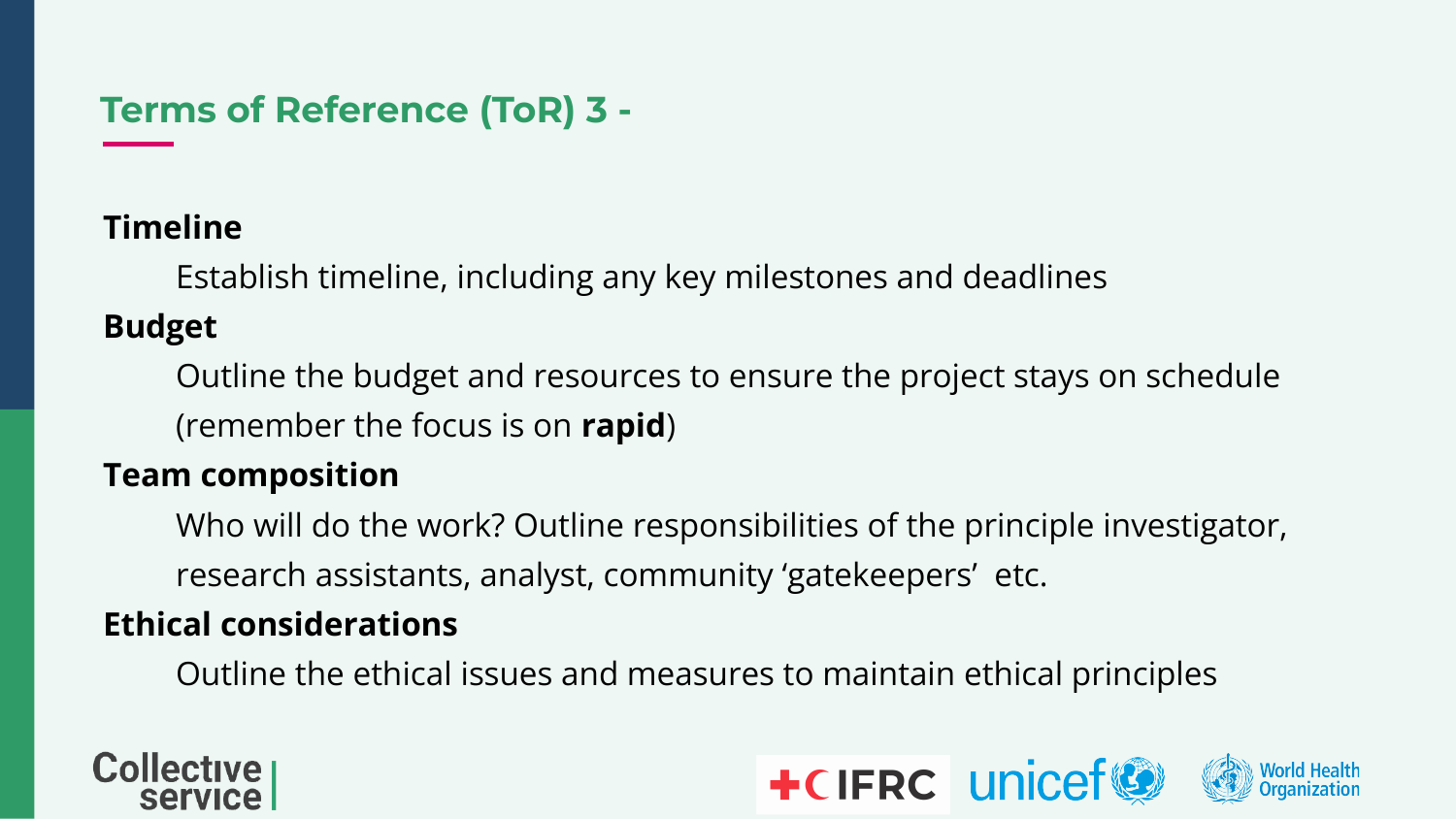

# Terms of Reference (ToR) 3 -

Timeline
Establish timeline, including any key milestones and deadlines
Budget
Outline the budget and resources to ensure the project stays on schedule (remember the focus is on rapid)
Team composition
Who will do the work? Outline responsibilities of the principle investigator, research assistants, analyst, community ‘gatekeepers’  etc.
Ethical considerations
Outline the ethical issues and measures to maintain ethical principles